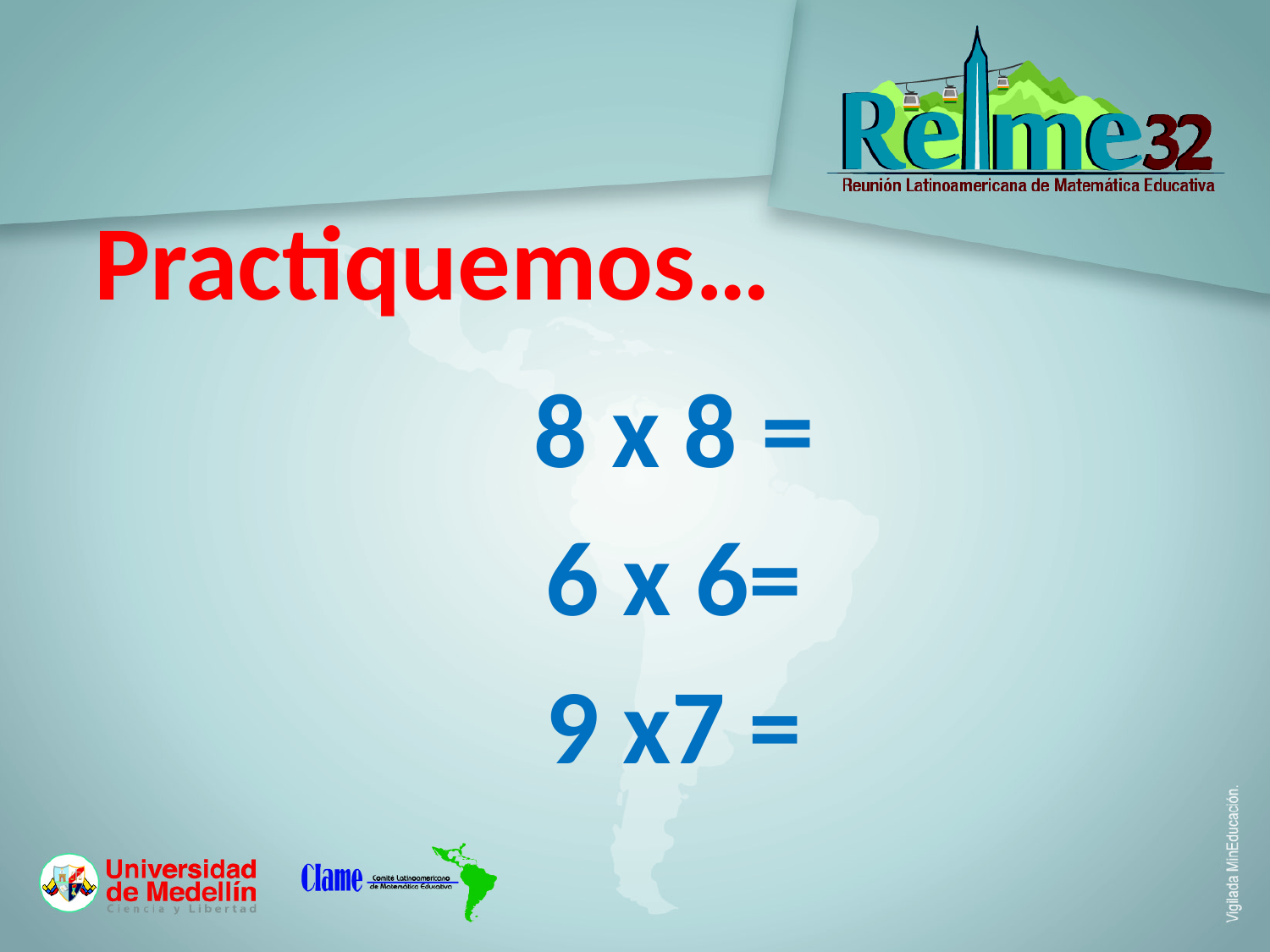

# Practiquemos…
8 x 8 =
6 x 6=
9 x7 =